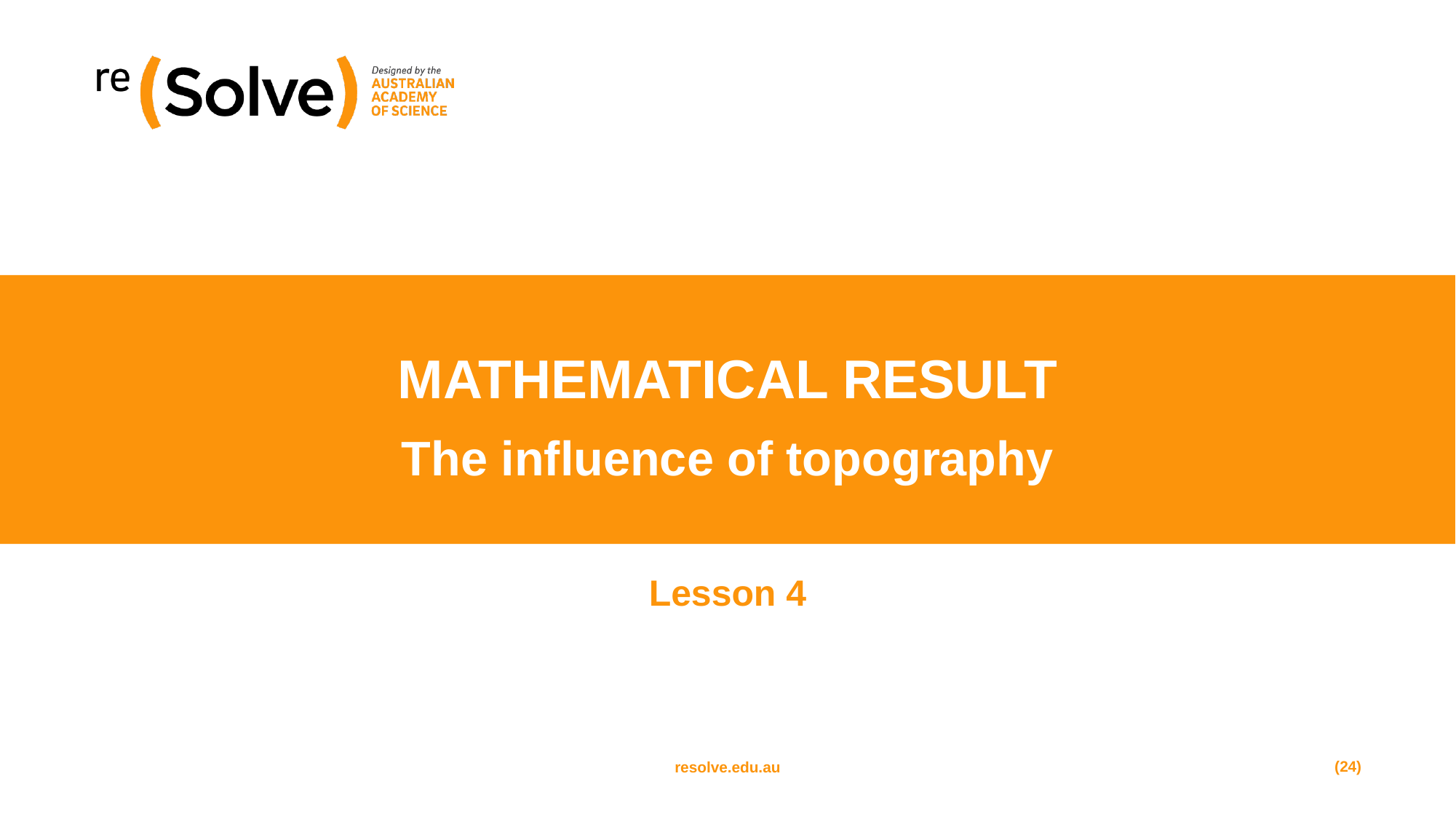

# MATHEMATICAL RESULT The influence of topography
Lesson 4
(24)
resolve.edu.au